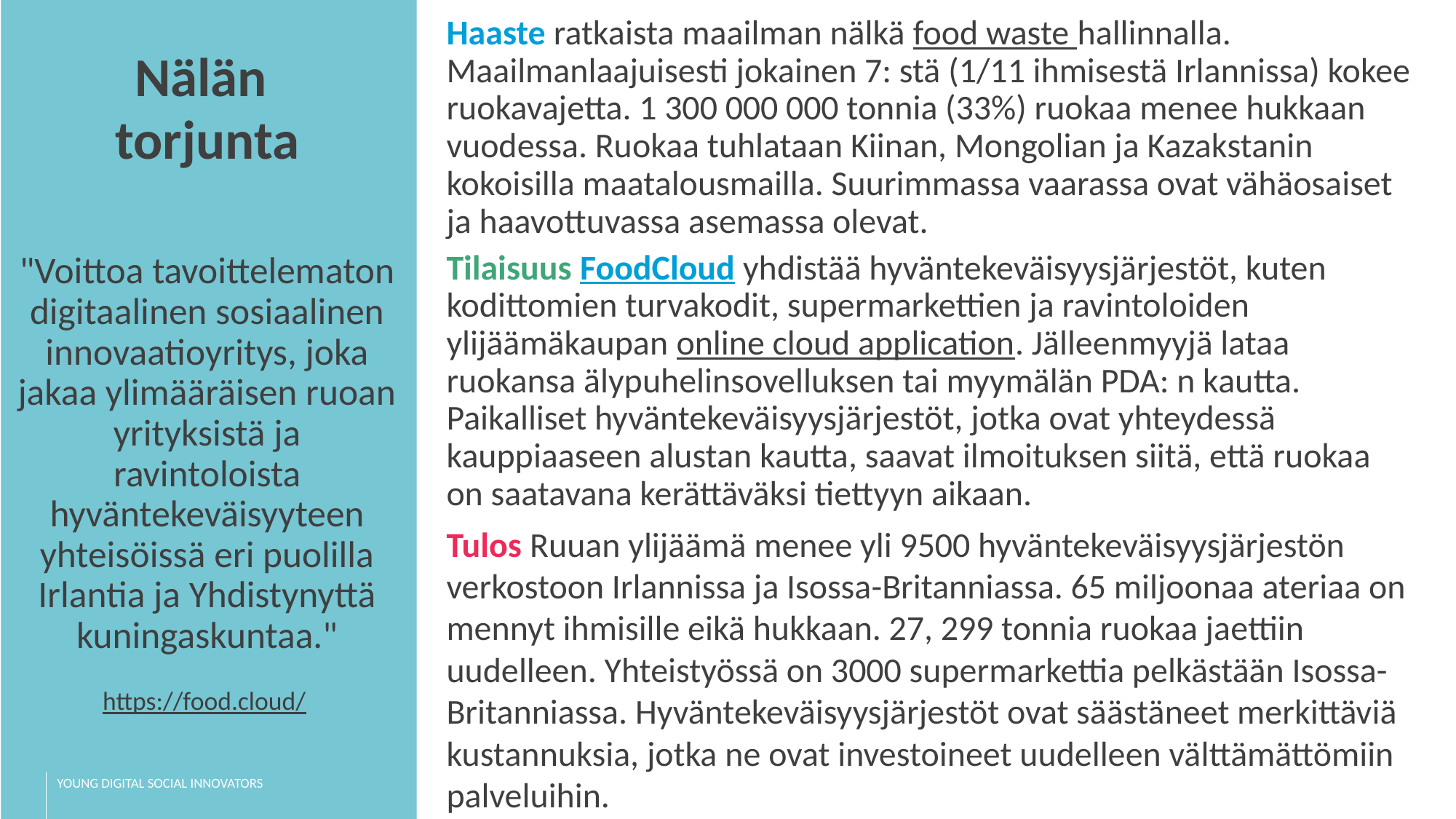

Haaste ratkaista maailman nälkä food waste hallinnalla. Maailmanlaajuisesti jokainen 7: stä (1/11 ihmisestä Irlannissa) kokee ruokavajetta. 1 300 000 000 tonnia (33%) ruokaa menee hukkaan vuodessa. Ruokaa tuhlataan Kiinan, Mongolian ja Kazakstanin kokoisilla maatalousmailla. Suurimmassa vaarassa ovat vähäosaiset  ja haavottuvassa asemassa olevat.
Tilaisuus FoodCloud yhdistää hyväntekeväisyysjärjestöt, kuten kodittomien turvakodit, supermarkettien ja ravintoloiden ylijäämäkaupan online cloud application. Jälleenmyyjä lataa ruokansa älypuhelinsovelluksen tai myymälän PDA: n kautta. Paikalliset hyväntekeväisyysjärjestöt, jotka ovat yhteydessä kauppiaaseen alustan kautta, saavat ilmoituksen siitä, että ruokaa on saatavana kerättäväksi tiettyyn aikaan.
Tulos Ruuan ylijäämä menee yli 9500 hyväntekeväisyysjärjestön verkostoon Irlannissa ja Isossa-Britanniassa. 65 miljoonaa ateriaa on mennyt ihmisille eikä hukkaan. 27, 299 tonnia ruokaa jaettiin uudelleen. Yhteistyössä on 3000 supermarkettia pelkästään Isossa-Britanniassa. Hyväntekeväisyysjärjestöt ovat säästäneet merkittäviä kustannuksia, jotka ne ovat investoineet uudelleen välttämättömiin palveluihin.
Nälän
torjunta

"Voittoa tavoittelematon digitaalinen sosiaalinen innovaatioyritys, joka jakaa ylimääräisen ruoan yrityksistä ja ravintoloista hyväntekeväisyyteen yhteisöissä eri puolilla Irlantia ja Yhdistynyttä kuningaskuntaa."

https://food.cloud/